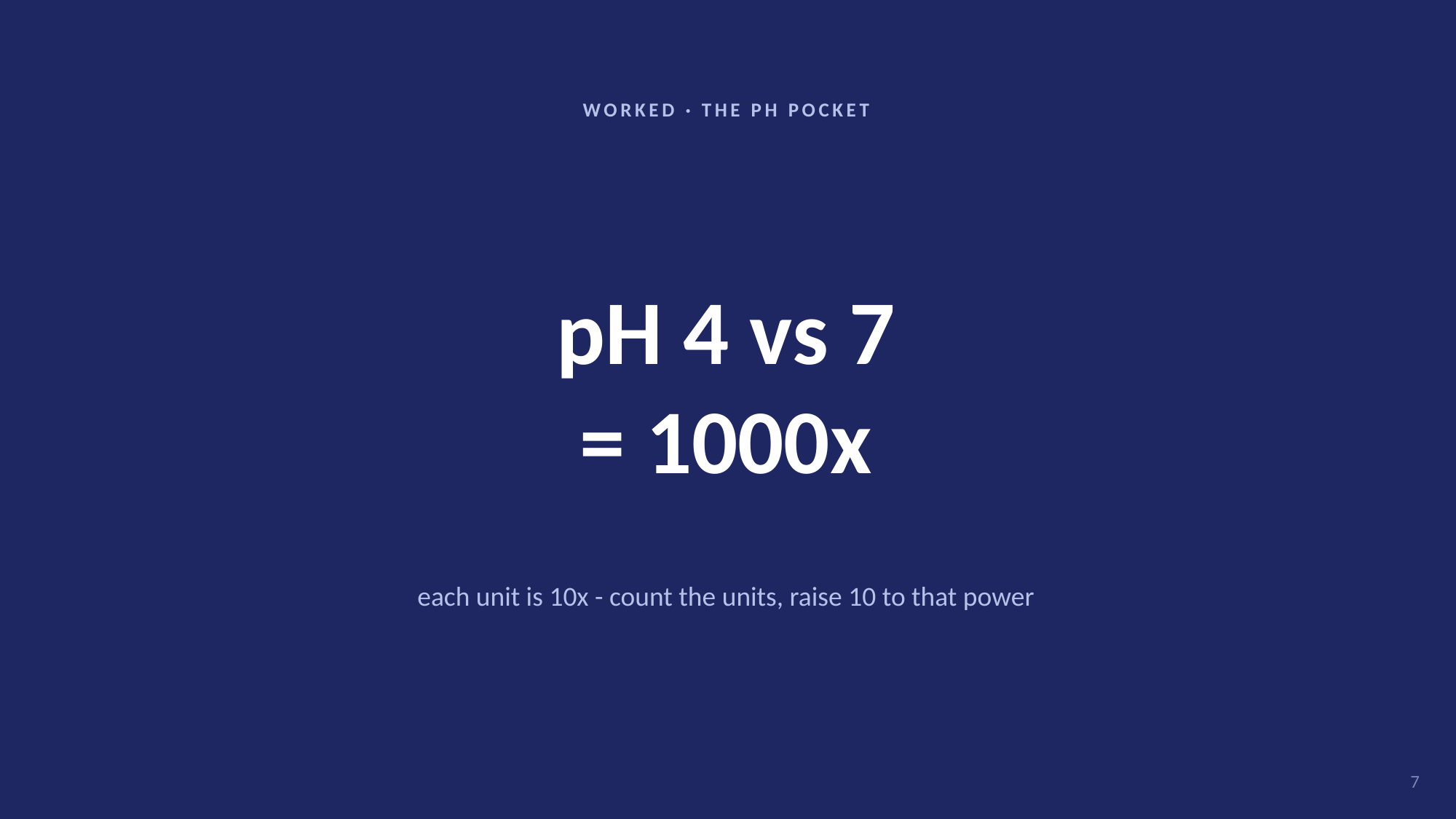

WORKED · THE PH POCKET
pH 4 vs 7
= 1000x
each unit is 10x - count the units, raise 10 to that power
7